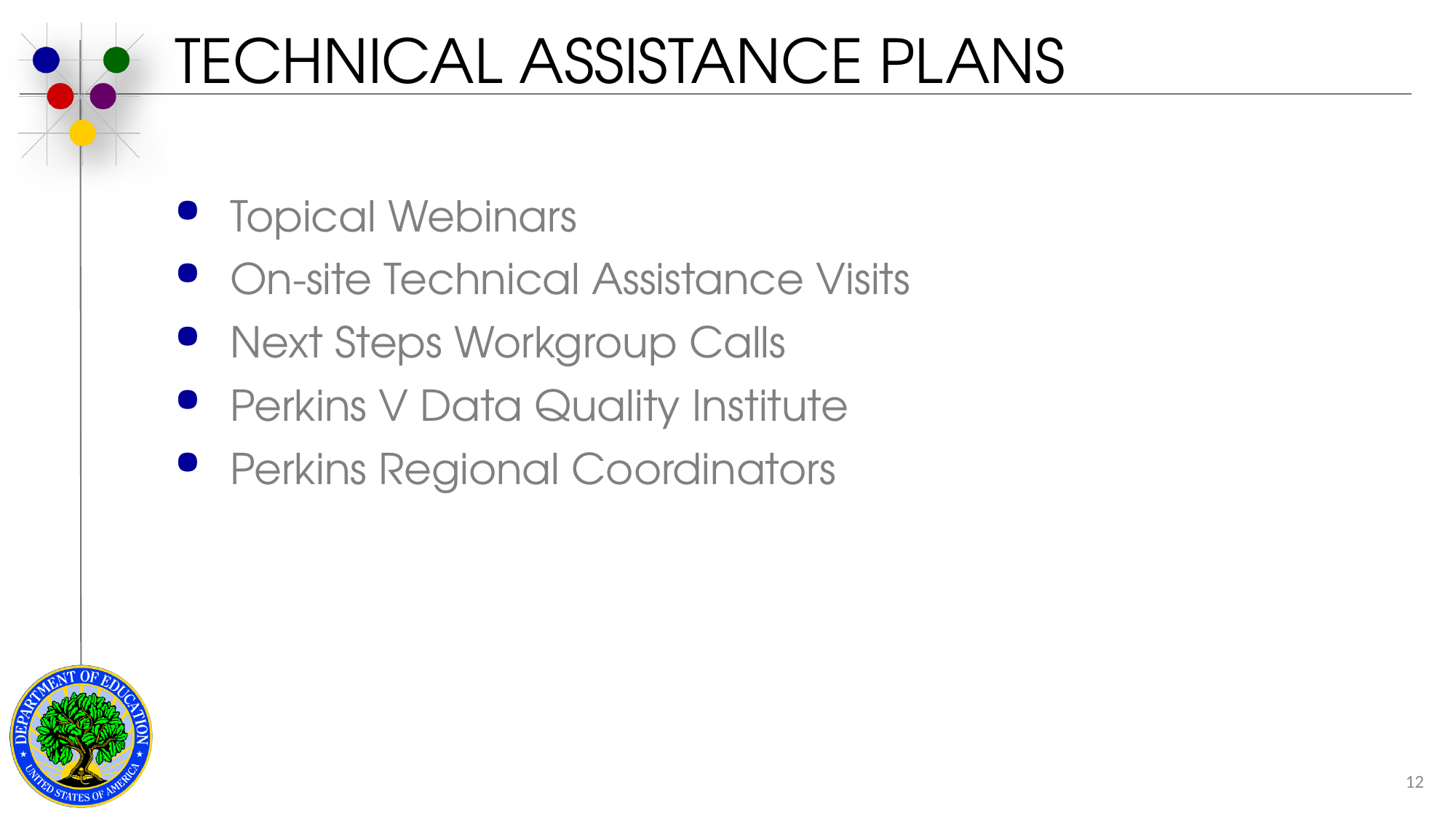

# Technical Assistance Plans
Topical Webinars
On-site Technical Assistance Visits
Next Steps Workgroup Calls
Perkins V Data Quality Institute
Perkins Regional Coordinators
12